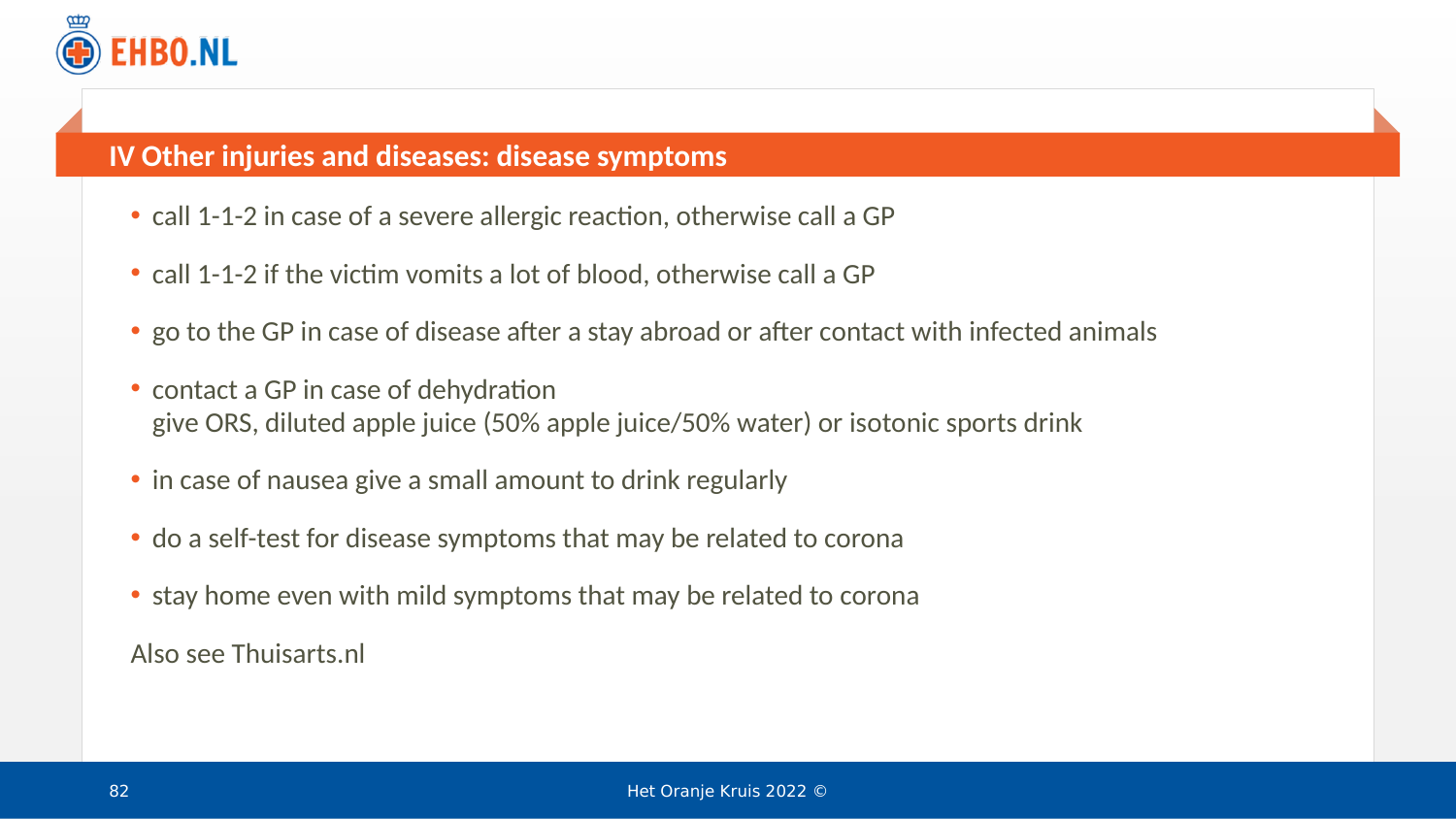

# IV Other injuries and diseases: disease symptoms
call 1-1-2 in case of a severe allergic reaction, otherwise call a GP
call 1-1-2 if the victim vomits a lot of blood, otherwise call a GP
go to the GP in case of disease after a stay abroad or after contact with infected animals
contact a GP in case of dehydration
give ORS, diluted apple juice (50% apple juice/50% water) or isotonic sports drink
in case of nausea give a small amount to drink regularly
do a self-test for disease symptoms that may be related to corona
stay home even with mild symptoms that may be related to corona
Also see Thuisarts.nl

82
Het Oranje Kruis 2022 ©